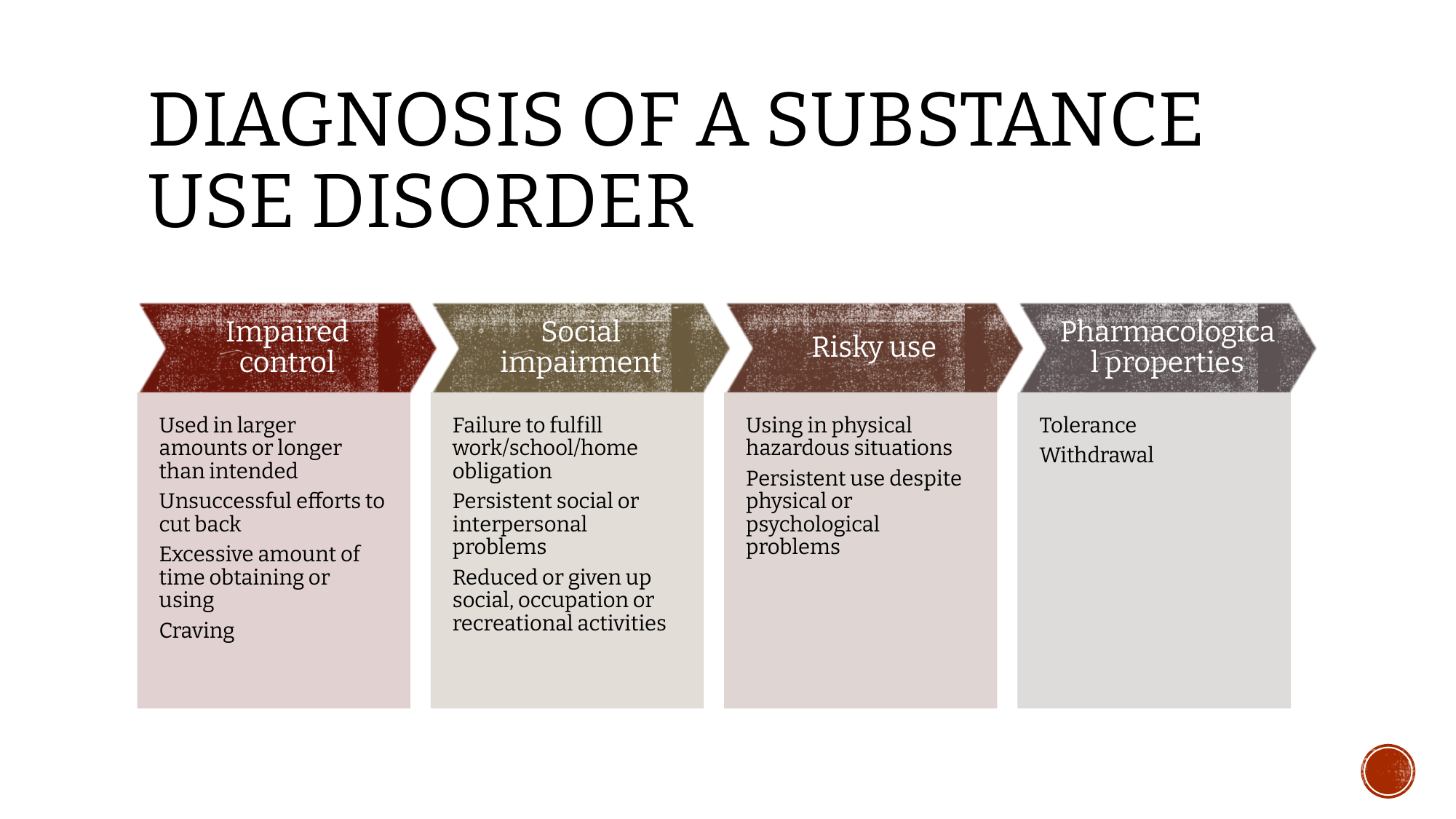

# Diagnosis of a substance use disorder
Impaired control
Used in larger amounts or longer than intended
Unsuccessful efforts to cut back
Excessive amount of time obtaining or using
Craving
Social impairment
Failure to fulfill work/school/home obligation
Persistent social or interpersonal problems
Reduced or given up social, occupation or recreational activities

Risky use
Using in physical hazardous situations
Persistent use despite physical or psychological problems
Pharmacological properties
Tolerance
Withdrawal